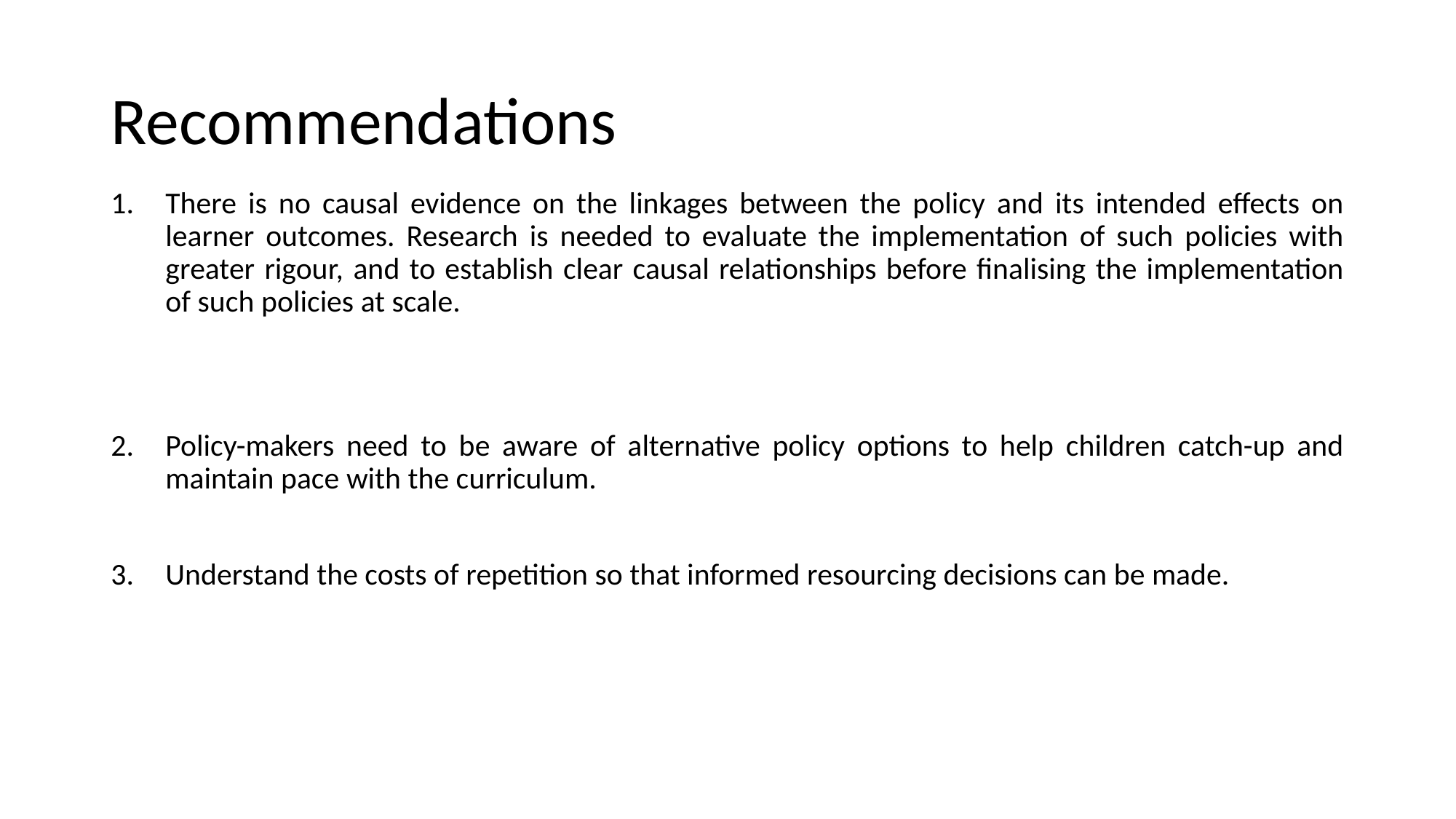

# Recommendations
There is no causal evidence on the linkages between the policy and its intended effects on learner outcomes. Research is needed to evaluate the implementation of such policies with greater rigour, and to establish clear causal relationships before finalising the implementation of such policies at scale.

Policy-makers need to be aware of alternative policy options to help children catch-up and maintain pace with the curriculum.

Understand the costs of repetition so that informed resourcing decisions can be made.